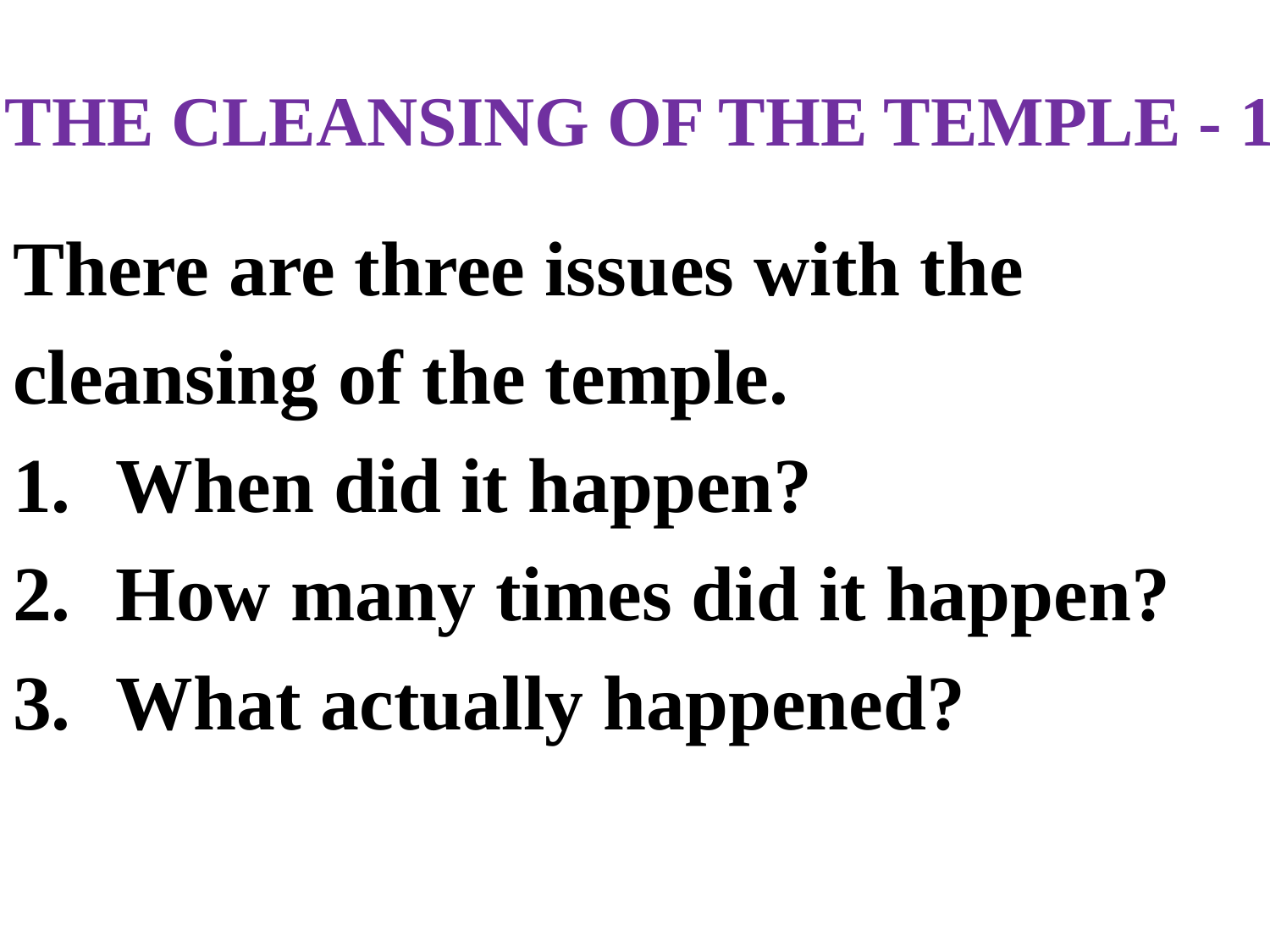

# THE CLEANSING OF THE TEMPLE - 1
There are three issues with the
cleansing of the temple.
When did it happen?
How many times did it happen?
What actually happened?